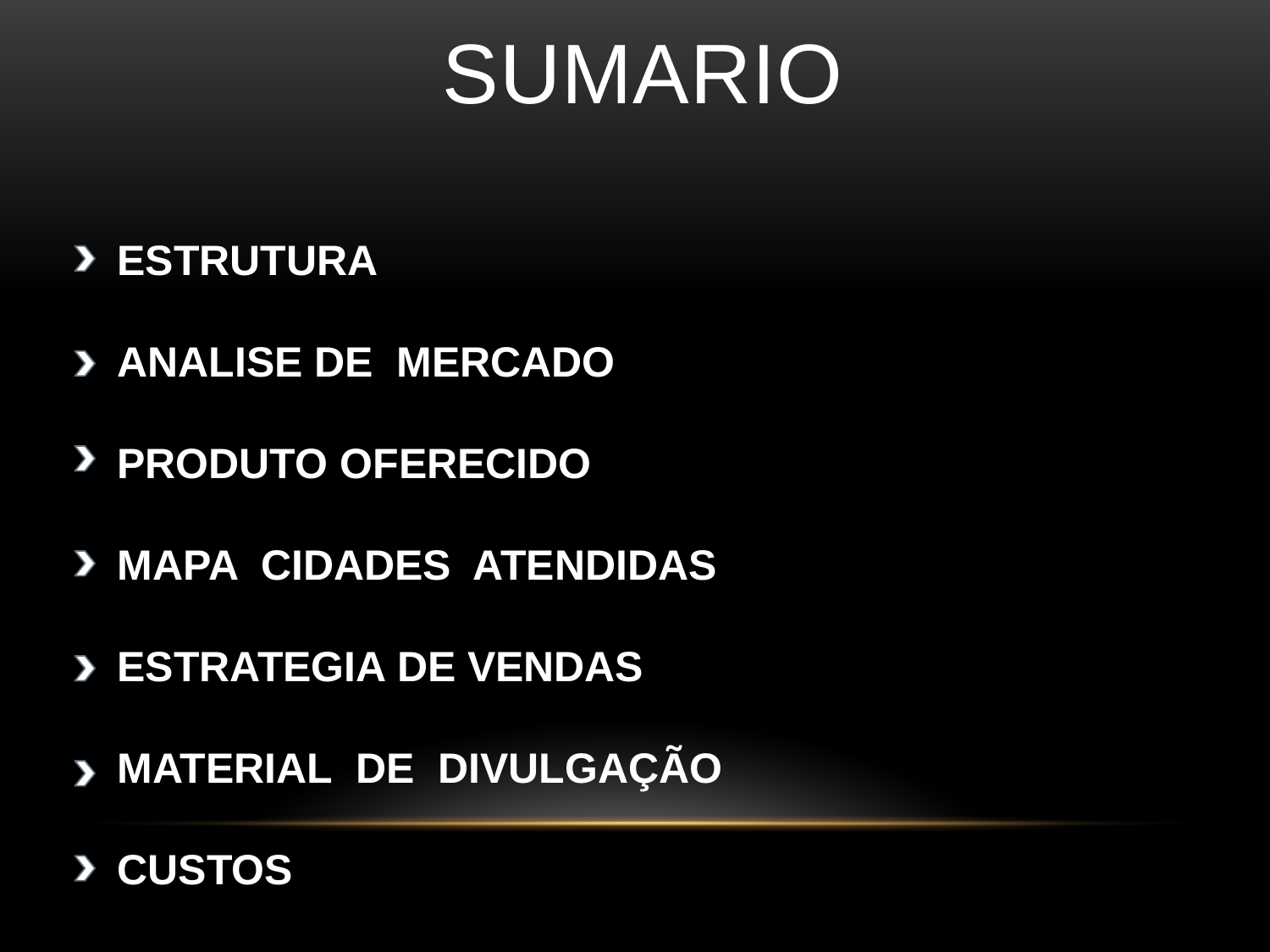

# SUMARIO
ESTRUTURA

ANALISE DE  MERCADO

PRODUTO OFERECIDO

MAPA  CIDADES  ATENDIDAS

ESTRATEGIA DE VENDAS

MATERIAL  DE  DIVULGAÇÃO

CUSTOS